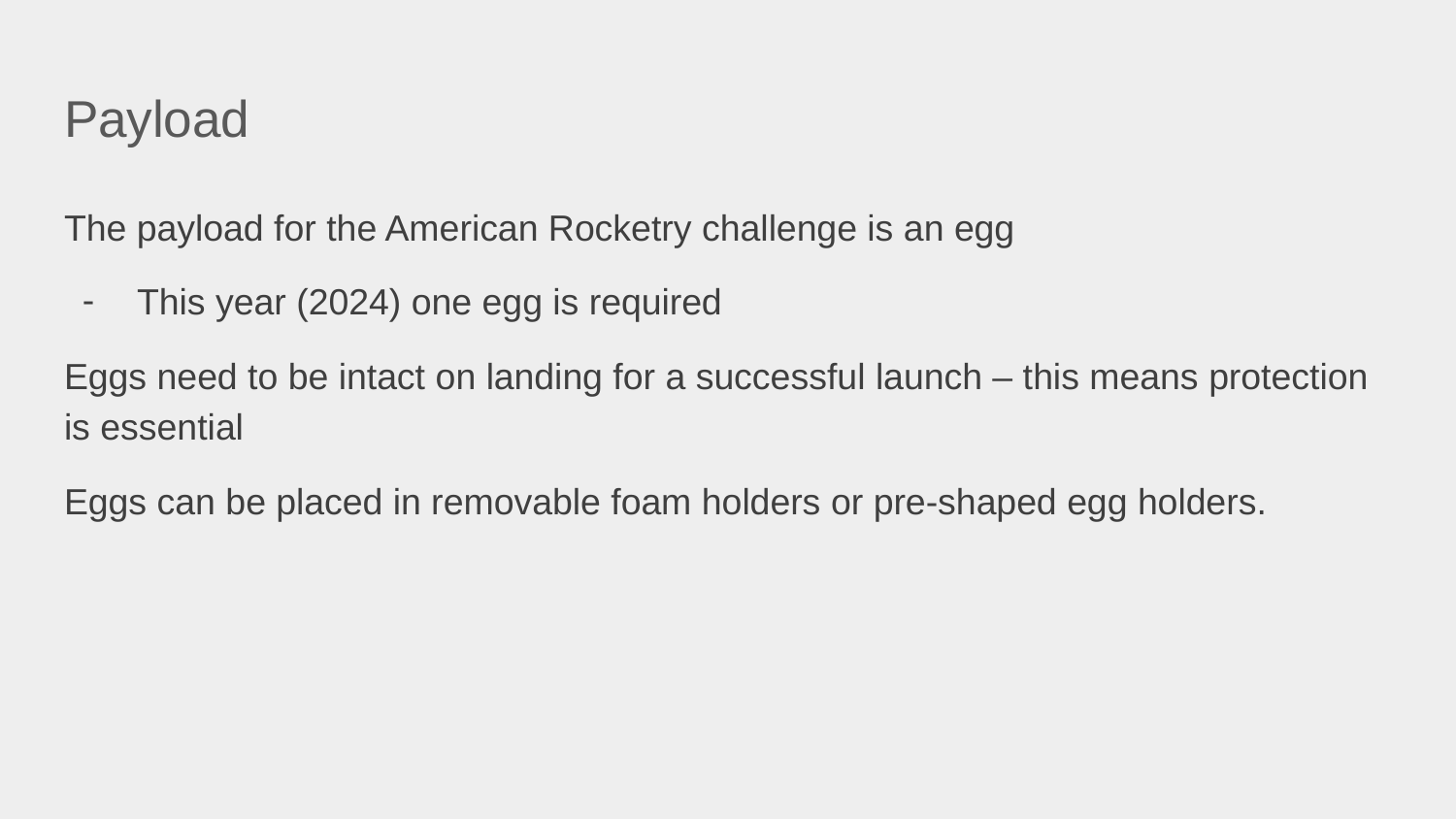

# Payload
The payload for the American Rocketry challenge is an egg
This year (2024) one egg is required
Eggs need to be intact on landing for a successful launch – this means protection is essential
Eggs can be placed in removable foam holders or pre-shaped egg holders.